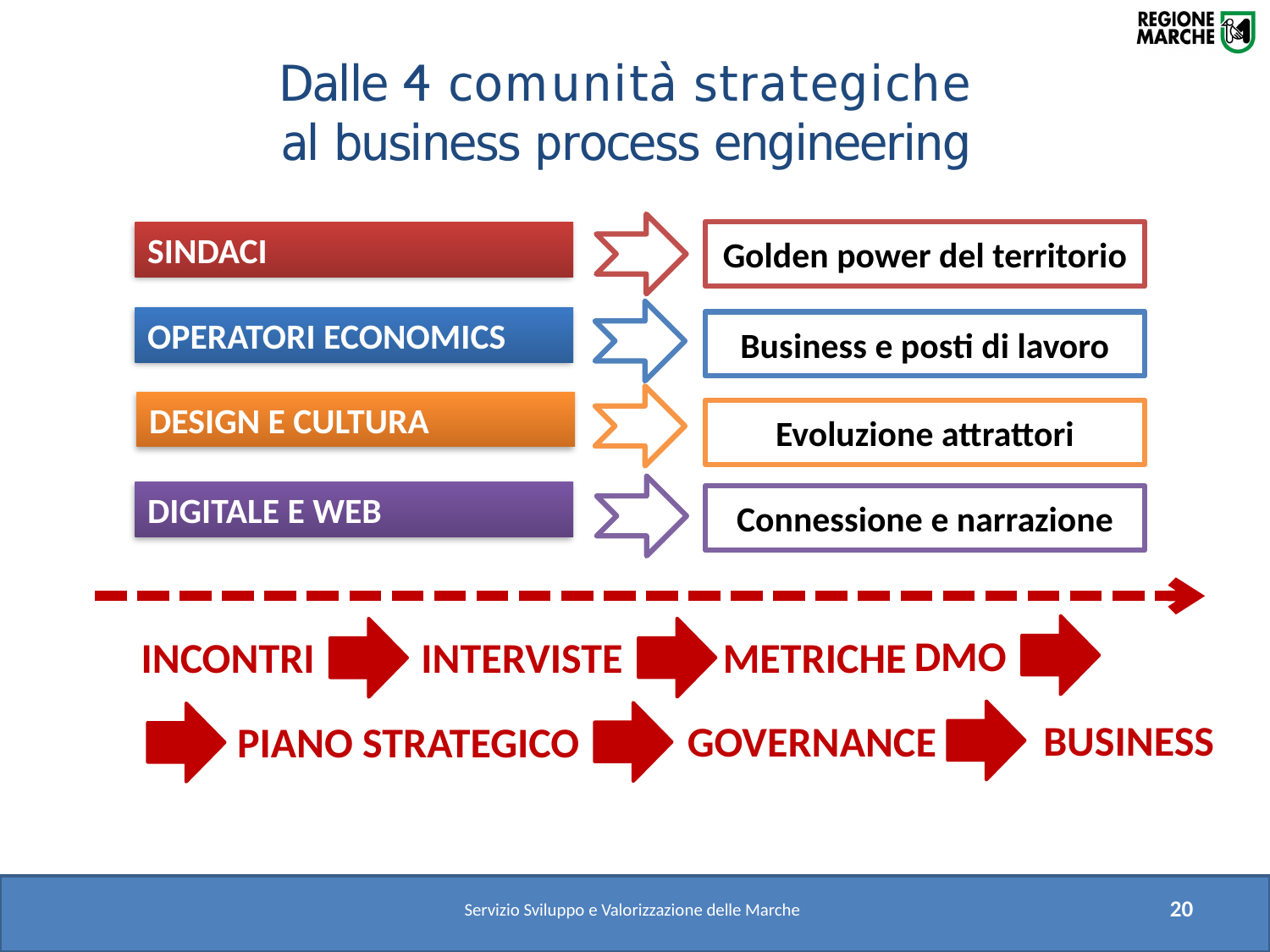

# Dalle 4 comunità strategiche al business process engineering

SINDACI
Golden power del territorio

OPERATORI ECONOMICS
Business e posti di lavoro

DESIGN E CULTURA
Evoluzione attrattori

DIGITALE E WEB
Connessione e narrazione

DMO
INCONTRI
INTERVISTE
METRICHE

BUSINESS
GOVERNANCE
PIANO STRATEGICO
20
Servizio Sviluppo e Valorizzazione delle Marche